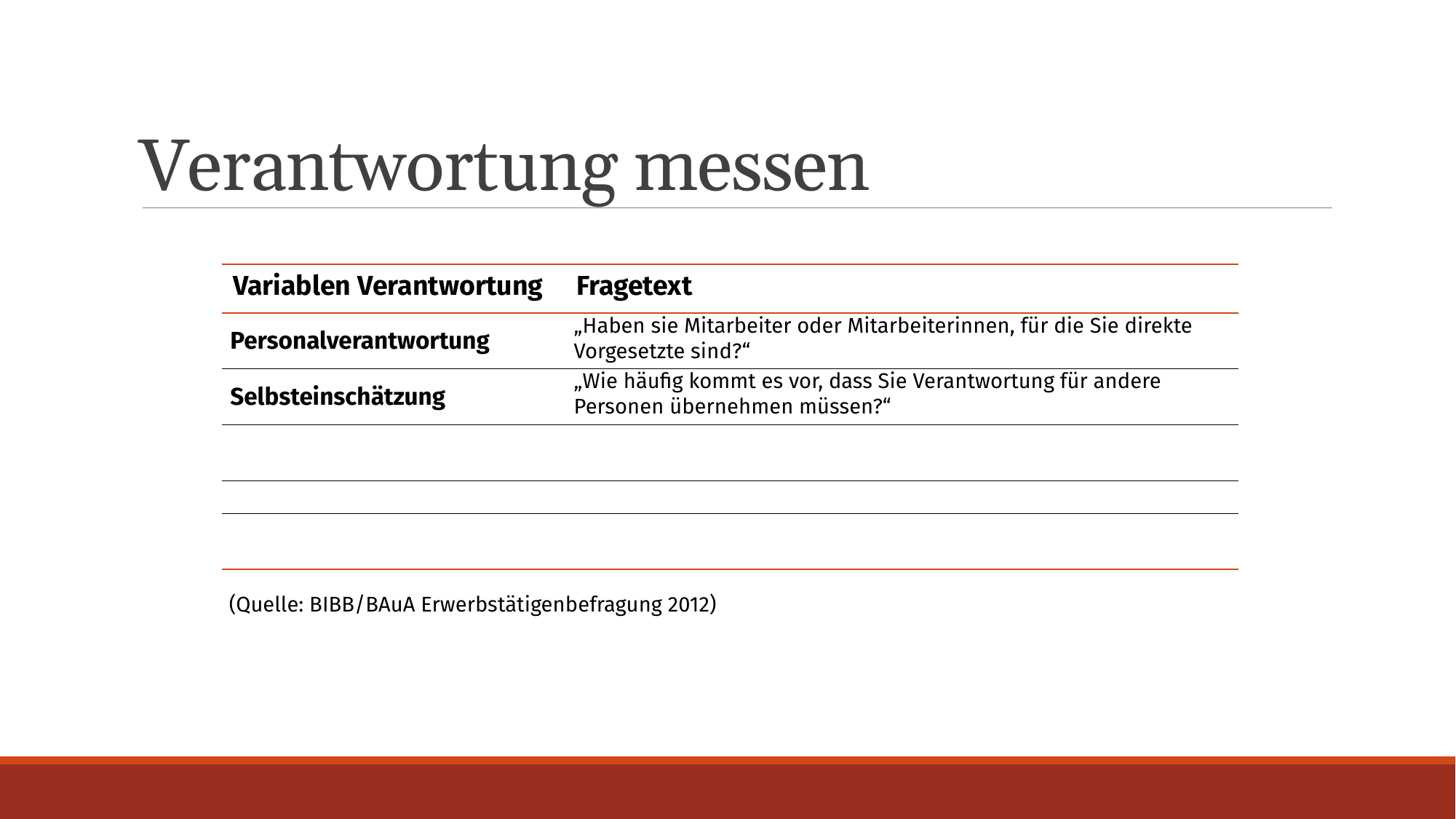

# Verantwortung messen
| Variablen Verantwortung | Fragetext |
| --- | --- |
| Personalverantwortung | „Haben sie Mitarbeiter oder Mitarbeiterinnen, für die Sie direkte Vorgesetzte sind?“ |
| Selbsteinschätzung | „Wie häufig kommt es vor, dass Sie Verantwortung für andere Personen übernehmen müssen?“ |
|  |  |
|  |  |
|  |  |
(Quelle: BIBB/BAuA Erwerbstätigenbefragung 2012)